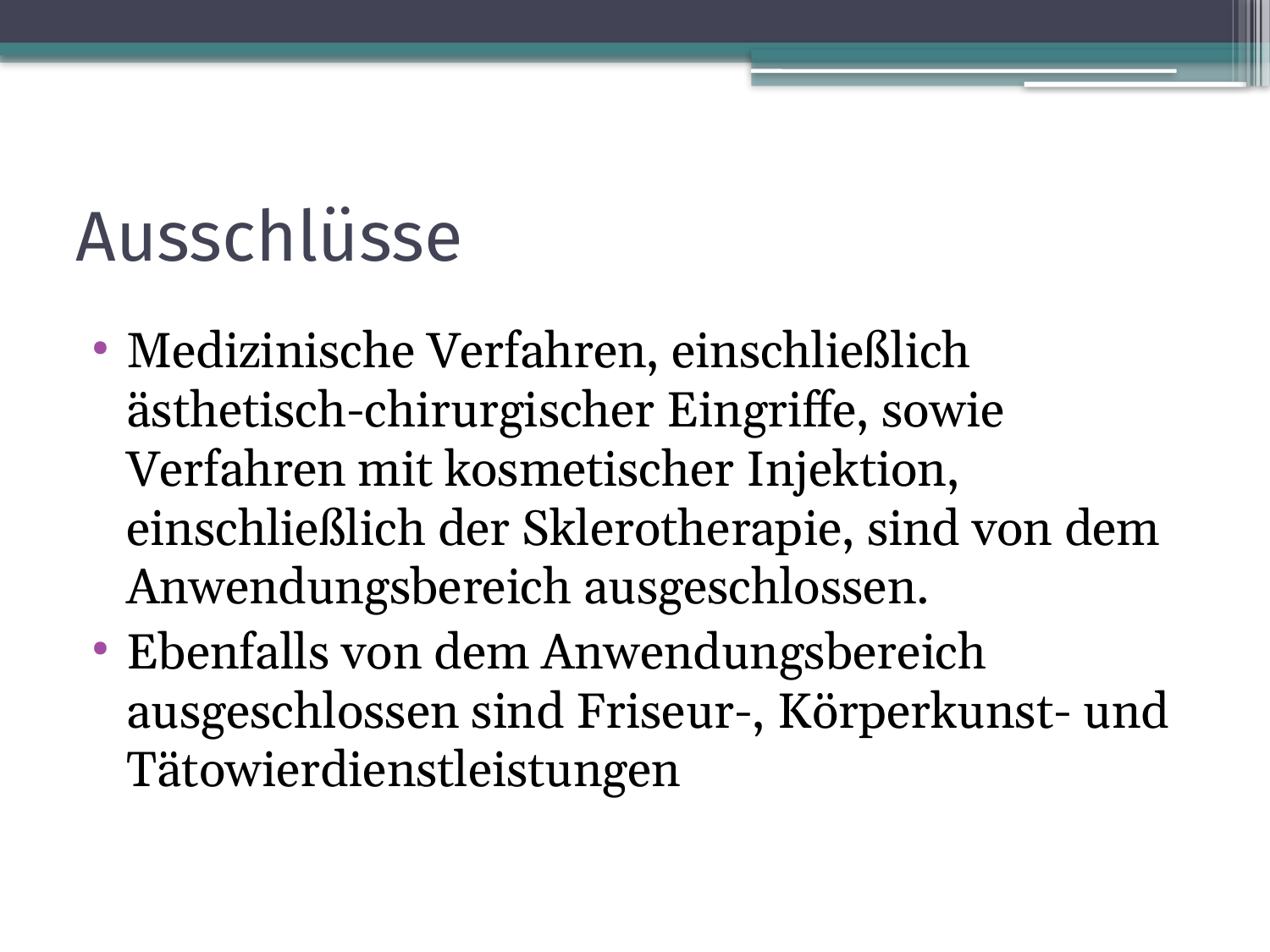

# Ausschlüsse
Medizinische Verfahren, einschließlich ästhetisch-chirurgischer Eingriffe, sowie Verfahren mit kosmetischer Injektion, einschließlich der Sklerotherapie, sind von dem Anwendungsbereich ausgeschlossen.
Ebenfalls von dem Anwendungsbereich ausgeschlossen sind Friseur-, Körperkunst- und Tätowierdienstleistungen